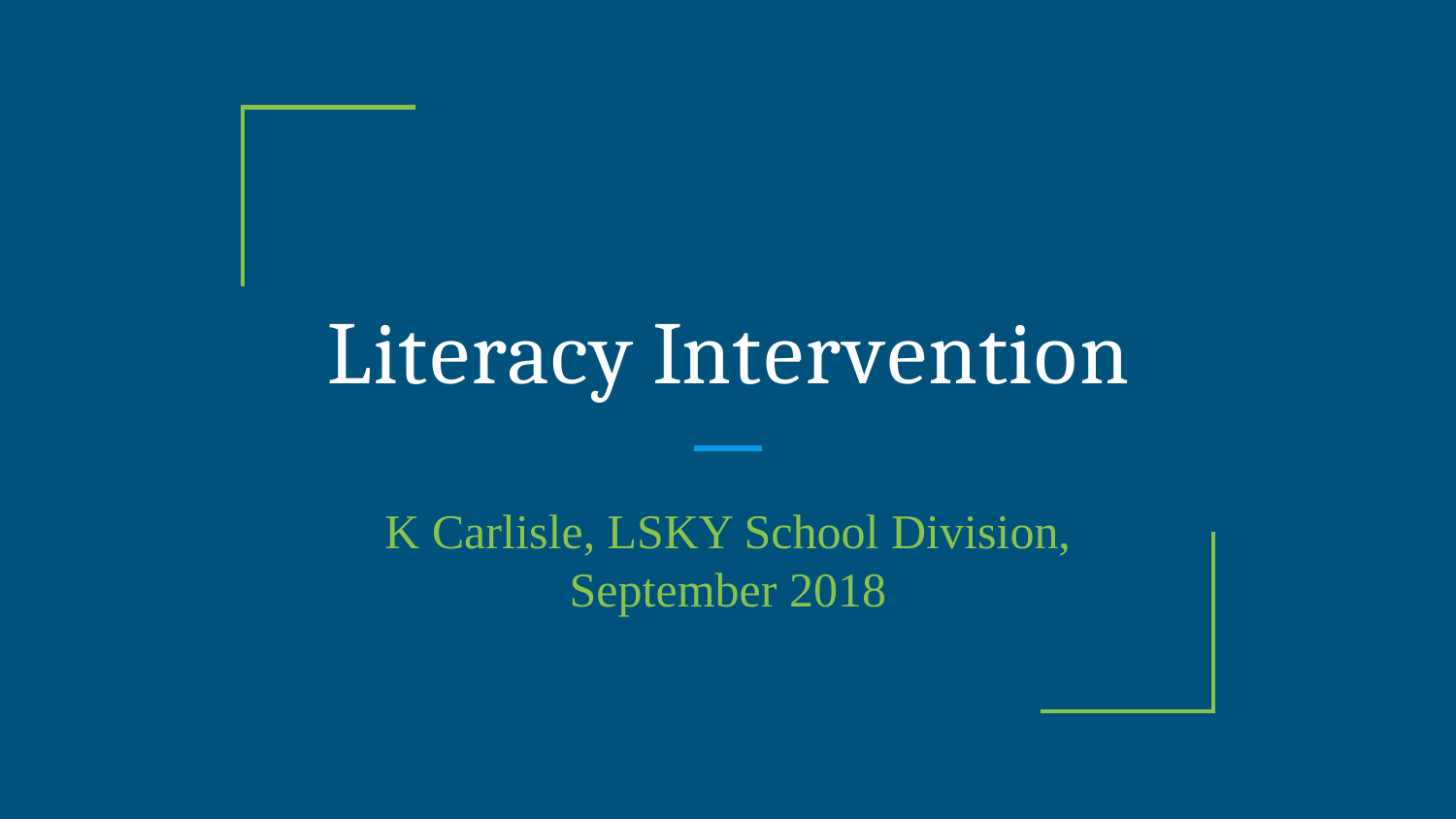

# Literacy Intervention
K Carlisle, LSKY School Division, September 2018